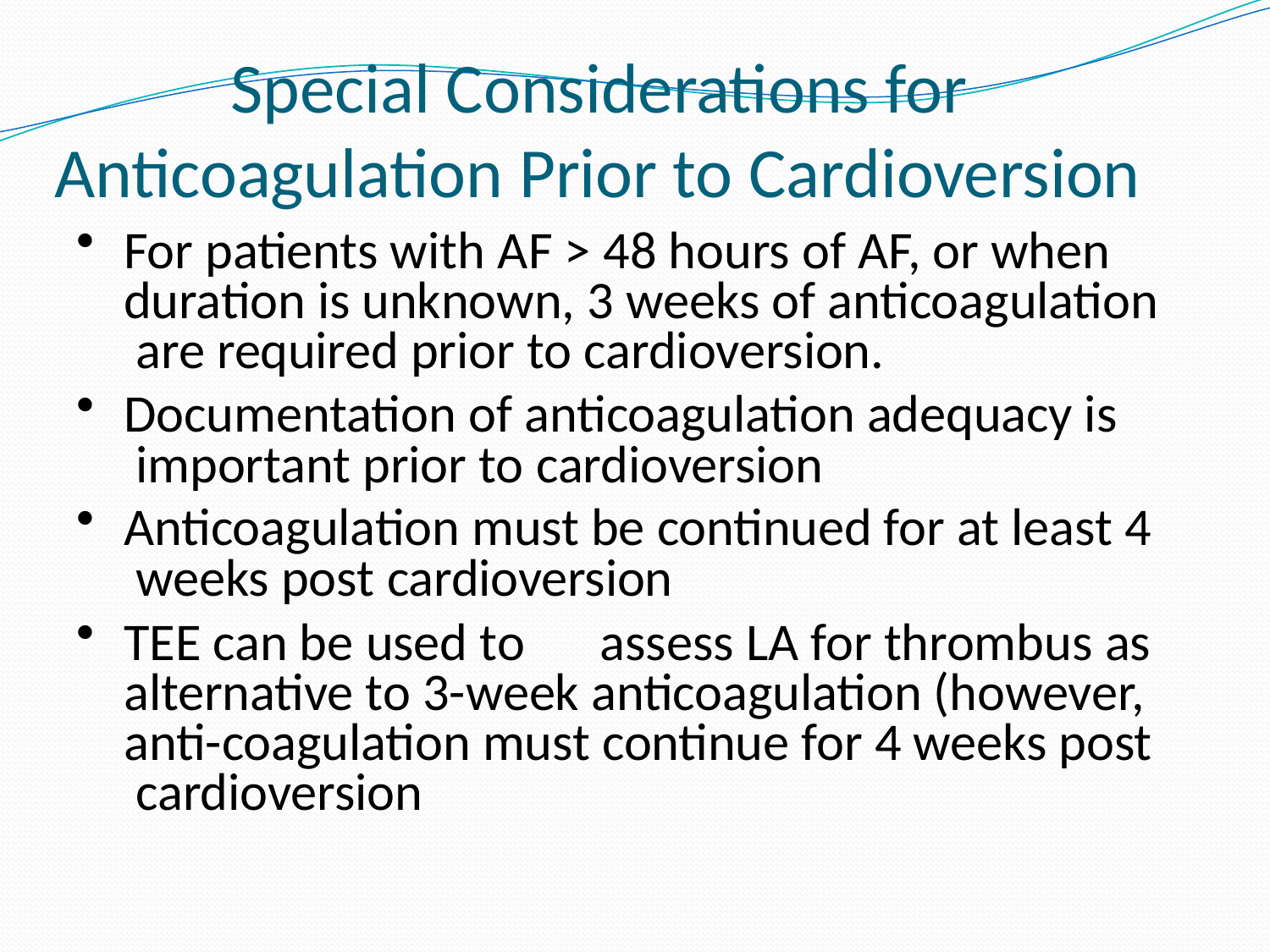

# Special Considerations for  Anticoagulation Prior to Cardioversion
For patients with AF > 48 hours of AF, or when  duration is unknown, 3 weeks of anticoagulation  are required prior to cardioversion.
Documentation of anticoagulation adequacy is  important prior to cardioversion
Anticoagulation must be continued for at least 4  weeks post cardioversion
TEE can be used to	assess LA for thrombus as  alternative to 3-week anticoagulation (however,  anti-coagulation must continue for 4 weeks post  cardioversion